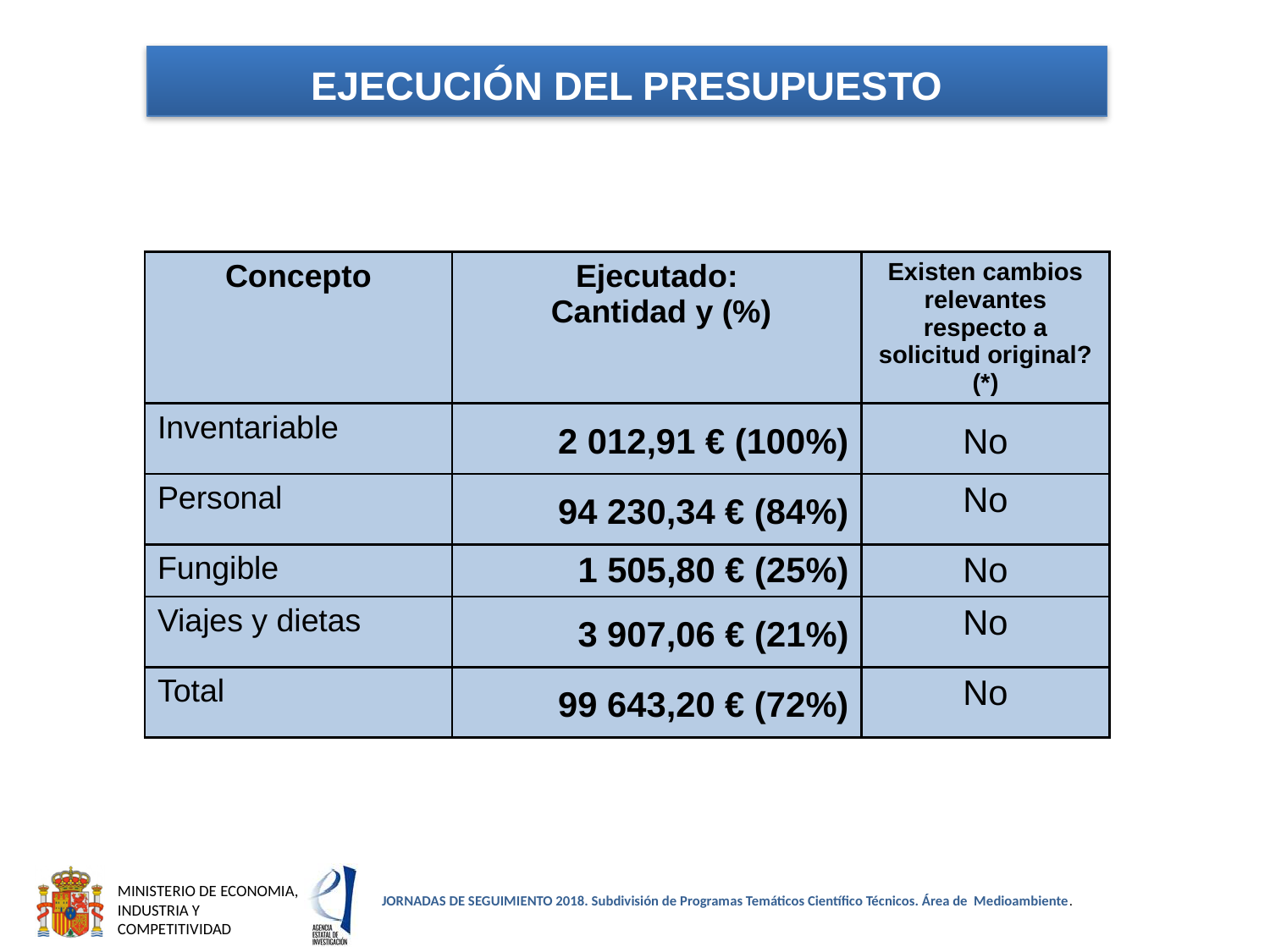

EJECUCIÓN DEL PRESUPUESTO

| Concepto | Ejecutado: Cantidad y (%) | Existen cambios relevantes respecto a solicitud original? (\*) |
| --- | --- | --- |
| Inventariable | 2 012,91 € (100%) | No |
| Personal | 94 230,34 € (84%) | No |
| Fungible | 1 505,80 € (25%) | No |
| Viajes y dietas | 3 907,06 € (21%) | No |
| Total | 99 643,20 € (72%) | No |